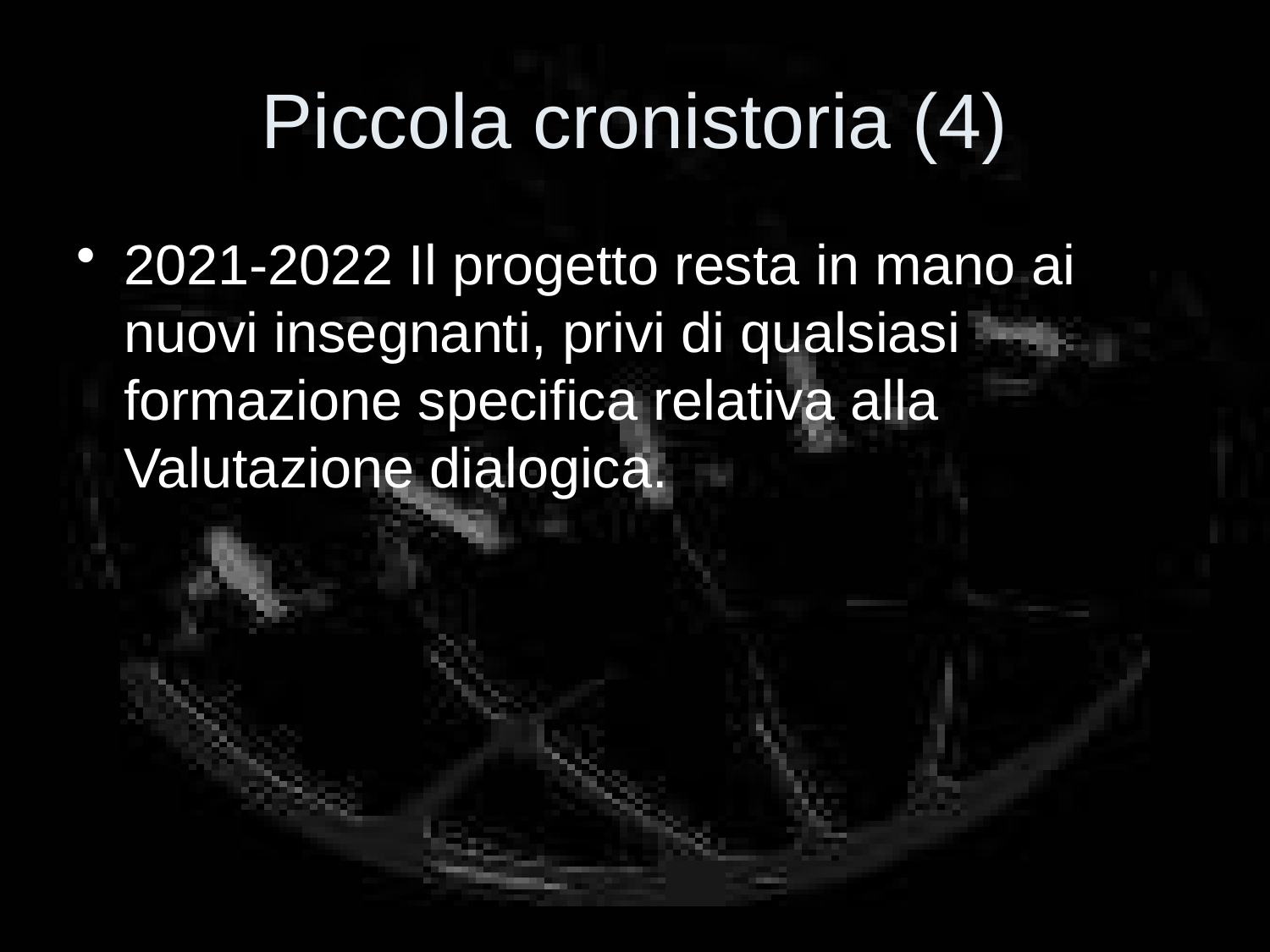

# Piccola cronistoria (4)
2021-2022 Il progetto resta in mano ai nuovi insegnanti, privi di qualsiasi formazione specifica relativa alla Valutazione dialogica.